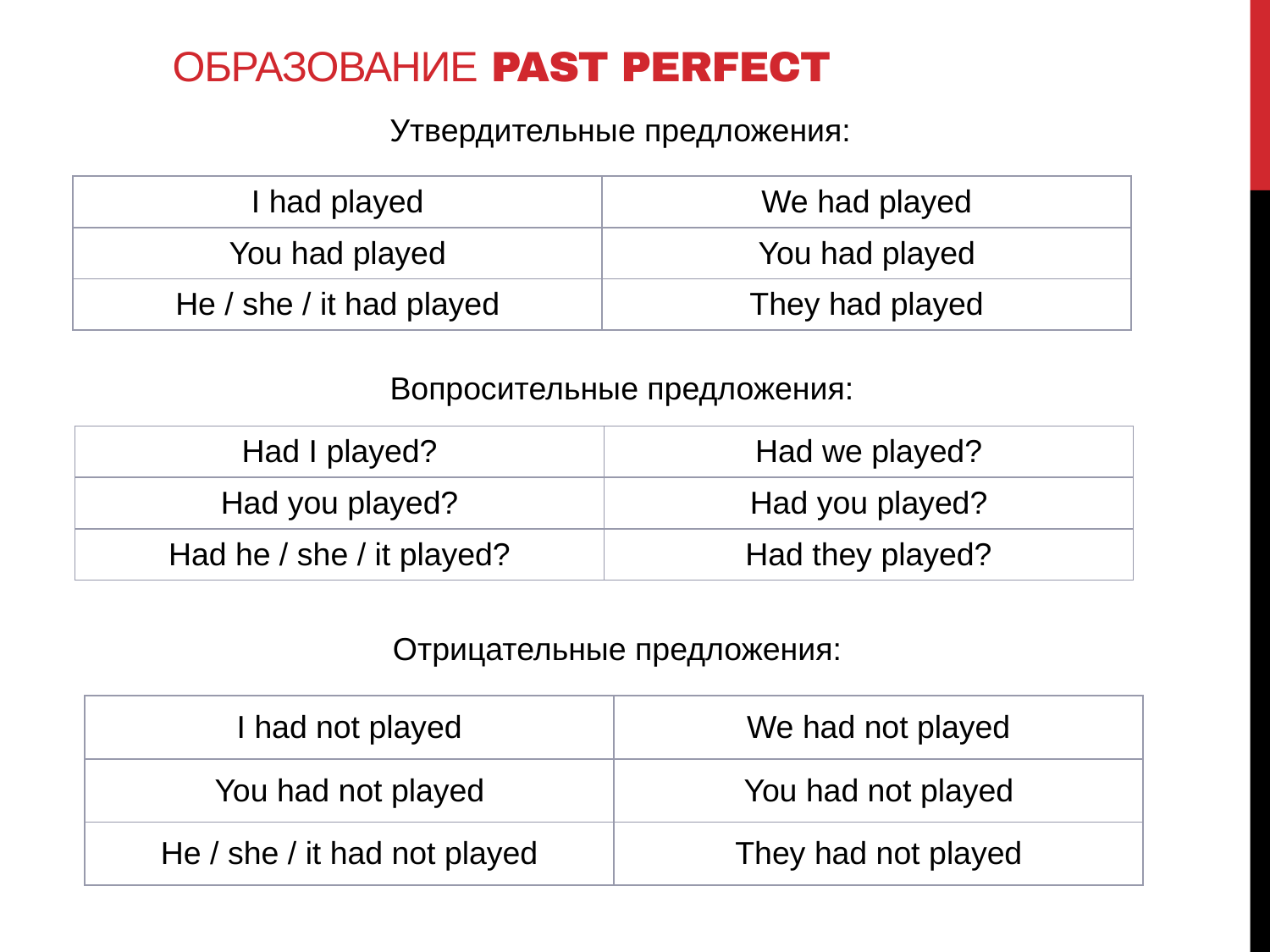

# Образование Past Perfect
Утвердительные предложения:
| I had played | We had played |
| --- | --- |
| You had played | You had played |
| He / she / it had played | They had played |
Вопросительные предложения:
| Had I played? | Had we played? |
| --- | --- |
| Had you played? | Had you played? |
| Had he / she / it played? | Had they played? |
Отрицательные предложения:
| I had not played | We had not played |
| --- | --- |
| You had not played | You had not played |
| He / she / it had not played | They had not played |